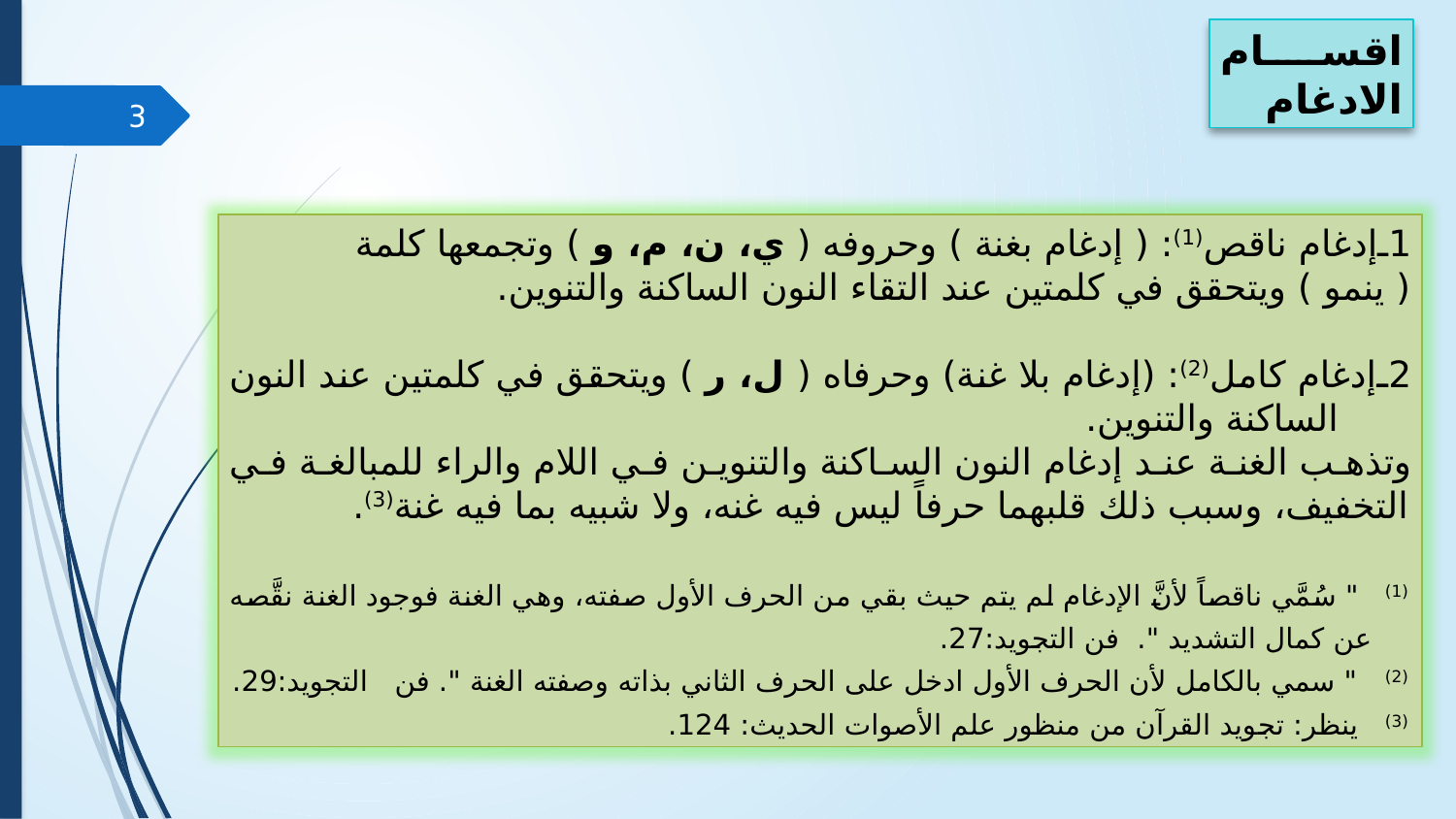

اقسام الادغام
3
1ـ	إدغام ناقص(1): ( إدغام بغنة ) وحروفه ( ي، ن، م، و ) وتجمعها كلمة
( ينمو ) ويتحقق في كلمتين عند التقاء النون الساكنة والتنوين.

2ـ	إدغام كامل(2): (إدغام بلا غنة) وحرفاه ( ل، ر ) ويتحقق في كلمتين عند النون الساكنة والتنوين.
	وتذهب الغنة عند إدغام النون الساكنة والتنوين في اللام والراء للمبالغة في التخفيف، وسبب ذلك قلبهما حرفاً ليس فيه غنه، ولا شبيه بما فيه غنة(3).

(1)   " سُمَّي ناقصاً لأنَّ الإدغام لم يتم حيث بقي من الحرف الأول صفته، وهي الغنة فوجود الغنة نقَّصه عن كمال التشديد ".  فن التجويد:27.
(2)   " سمي بالكامل لأن الحرف الأول ادخل على الحرف الثاني بذاته وصفته الغنة ". فن   التجويد:29.
(3)   ينظر: تجويد القرآن من منظور علم الأصوات الحديث: 124.